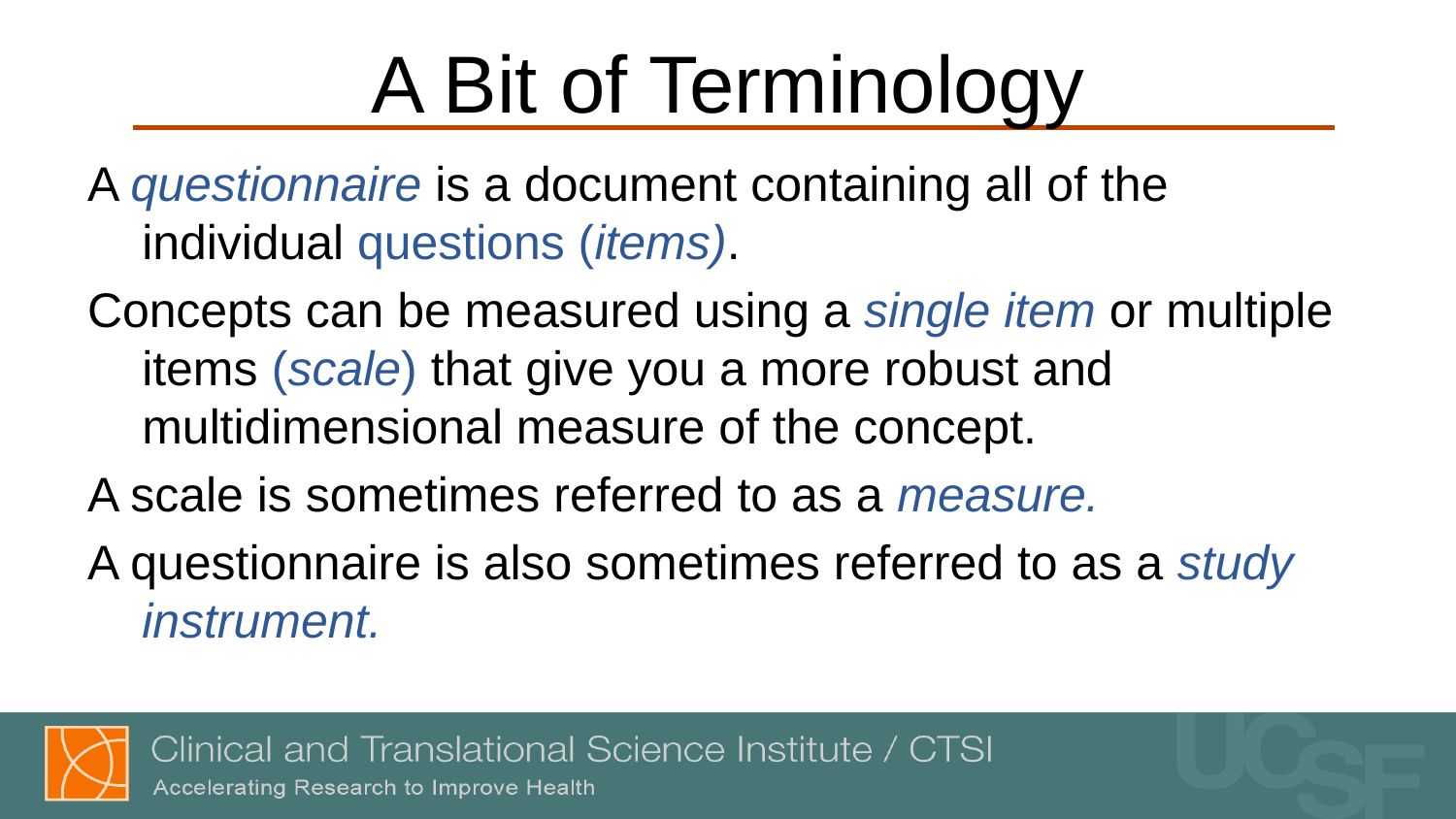

# A Bit of Terminology
A questionnaire is a document containing all of the individual questions (items).
Concepts can be measured using a single item or multiple items (scale) that give you a more robust and multidimensional measure of the concept.
A scale is sometimes referred to as a measure.
A questionnaire is also sometimes referred to as a study instrument.